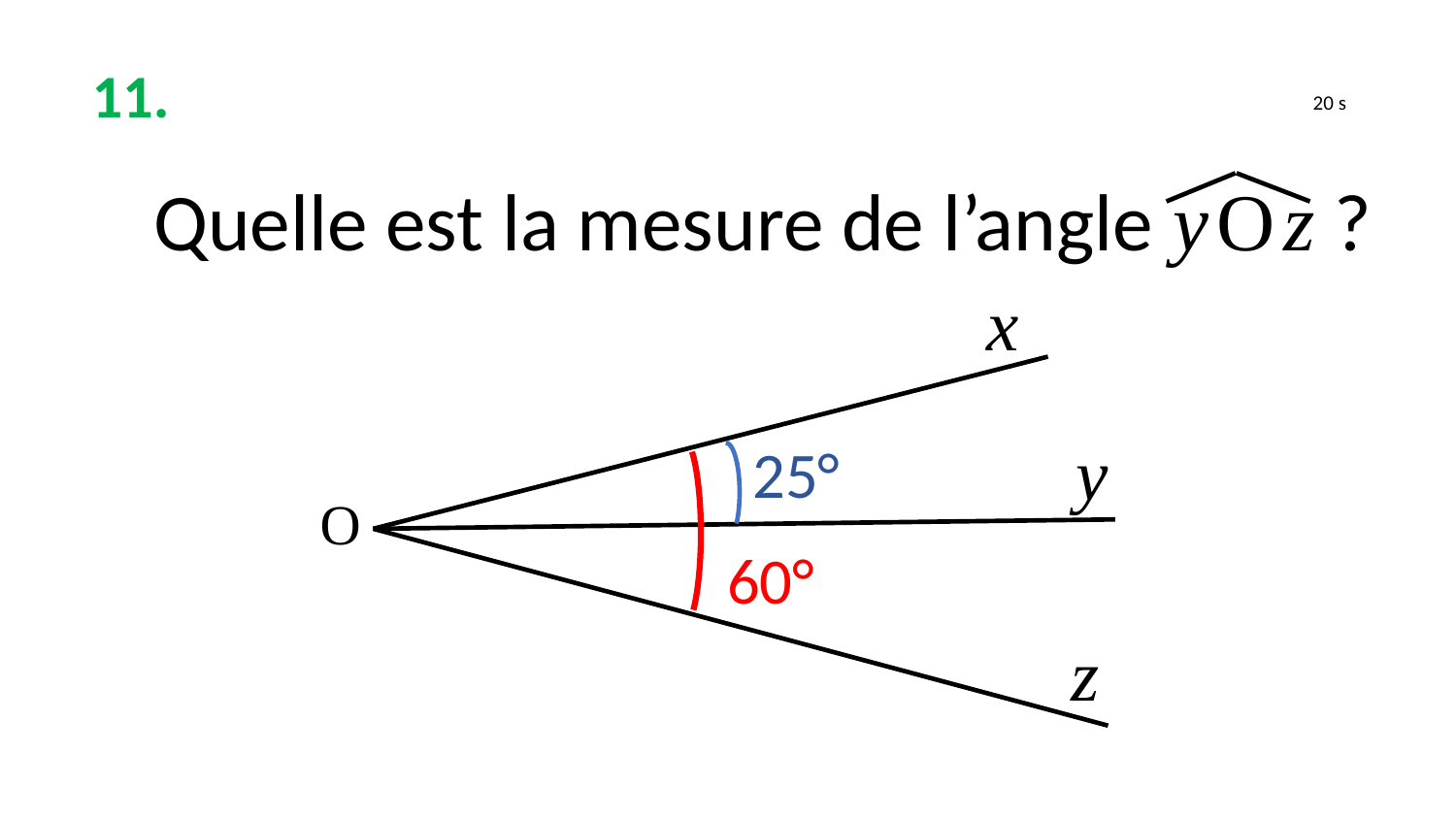

11.
 20 s
Quelle est la mesure de l’angle y O z ?
x
y
25°

O
60°
z